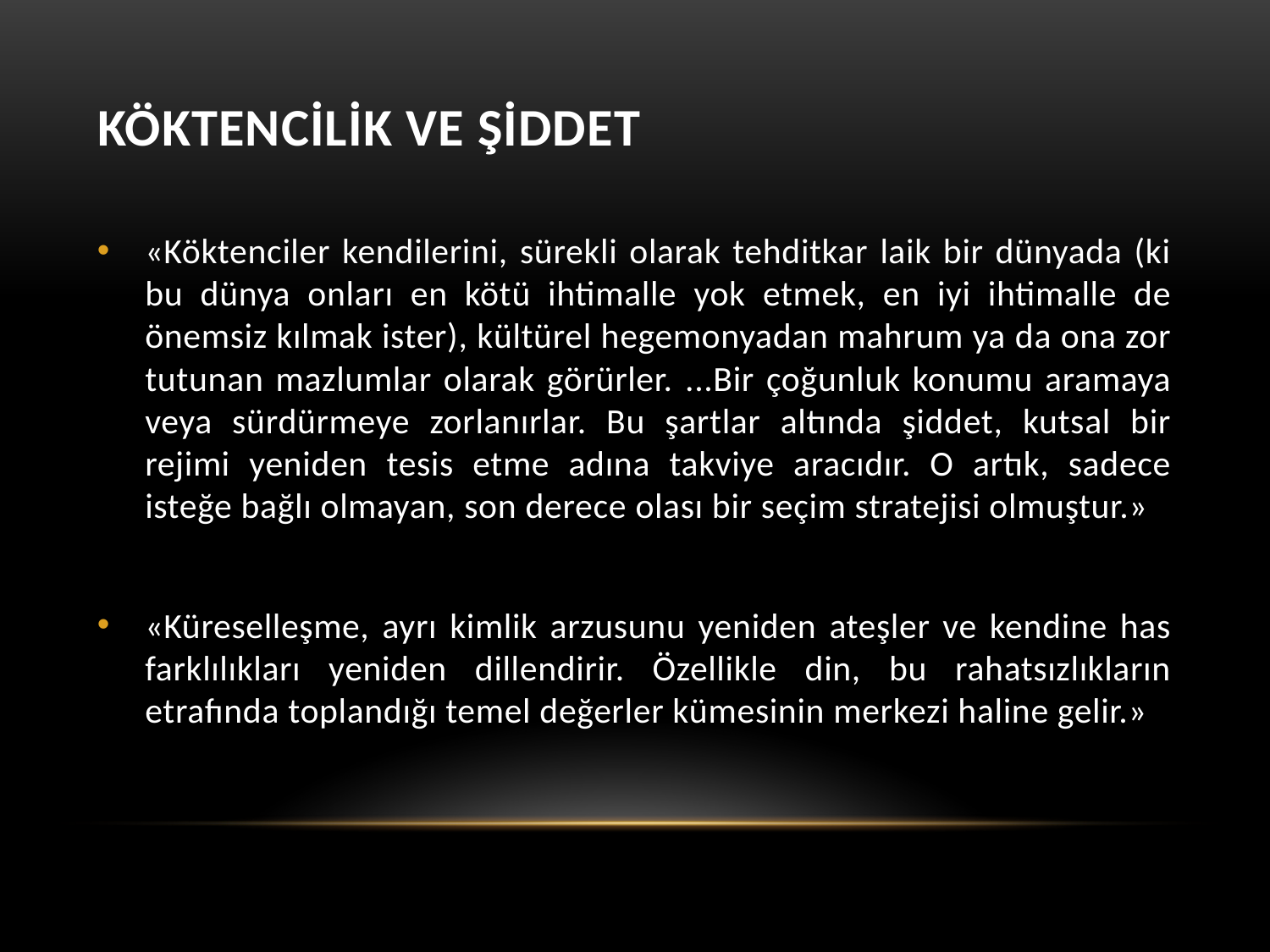

# köktencİLİK VE ŞİDDET
«Köktenciler kendilerini, sürekli olarak tehditkar laik bir dünyada (ki bu dünya onları en kötü ihtimalle yok etmek, en iyi ihtimalle de önemsiz kılmak ister), kültürel hegemonyadan mahrum ya da ona zor tutunan mazlumlar olarak görürler. ...Bir çoğunluk konumu aramaya veya sürdürmeye zorlanırlar. Bu şartlar altında şiddet, kutsal bir rejimi yeniden tesis etme adına takviye aracıdır. O artık, sadece isteğe bağlı olmayan, son derece olası bir seçim stratejisi olmuştur.»

«Küreselleşme, ayrı kimlik arzusunu yeniden ateşler ve kendine has farklılıkları yeniden dillendirir. Özellikle din, bu rahatsızlıkların etrafında toplandığı temel değerler kümesinin merkezi haline gelir.»